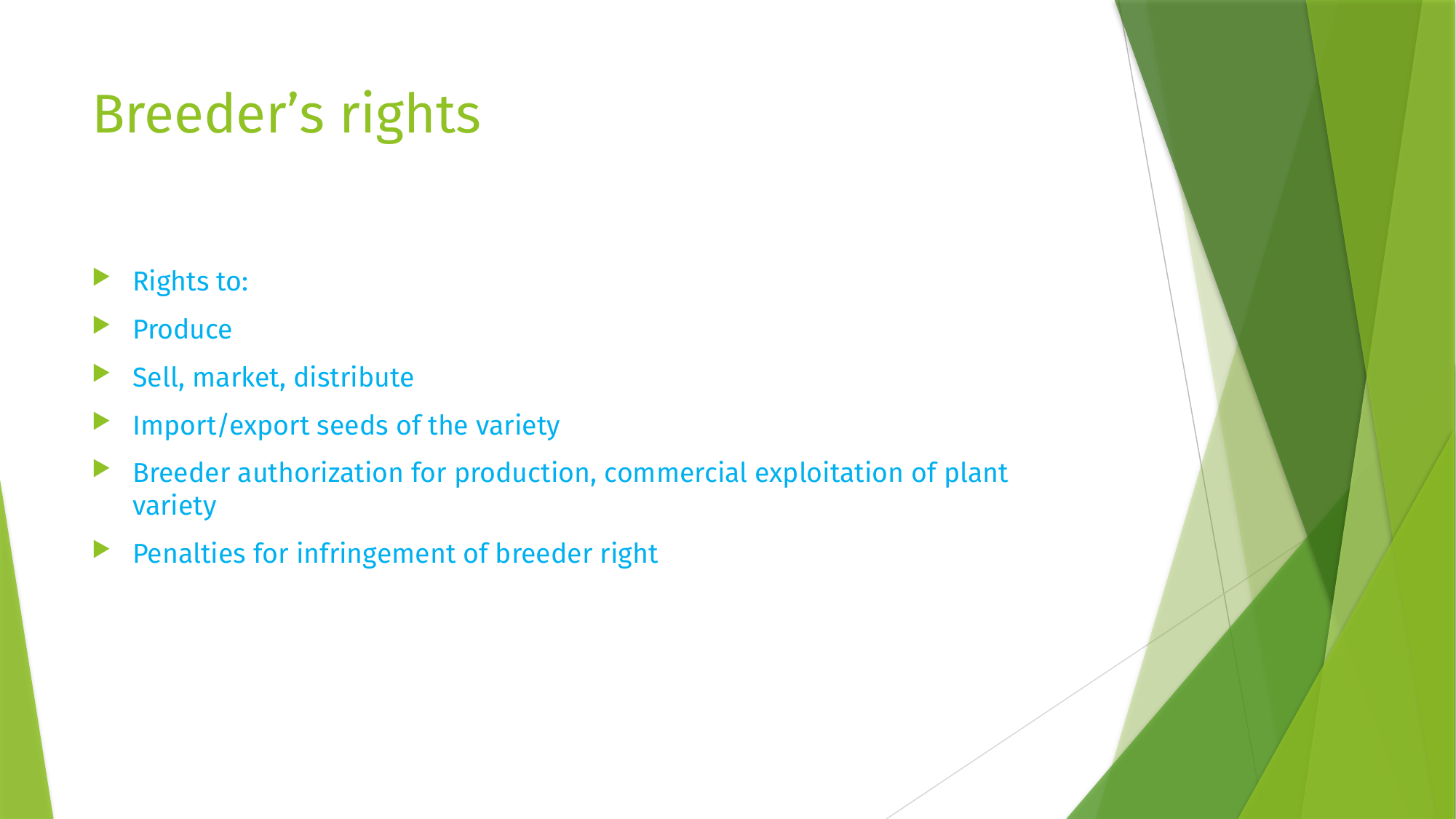

# Breeder’s rights
Rights to:
Produce
Sell, market, distribute
Import/export seeds of the variety
Breeder authorization for production, commercial exploitation of plant variety
Penalties for infringement of breeder right